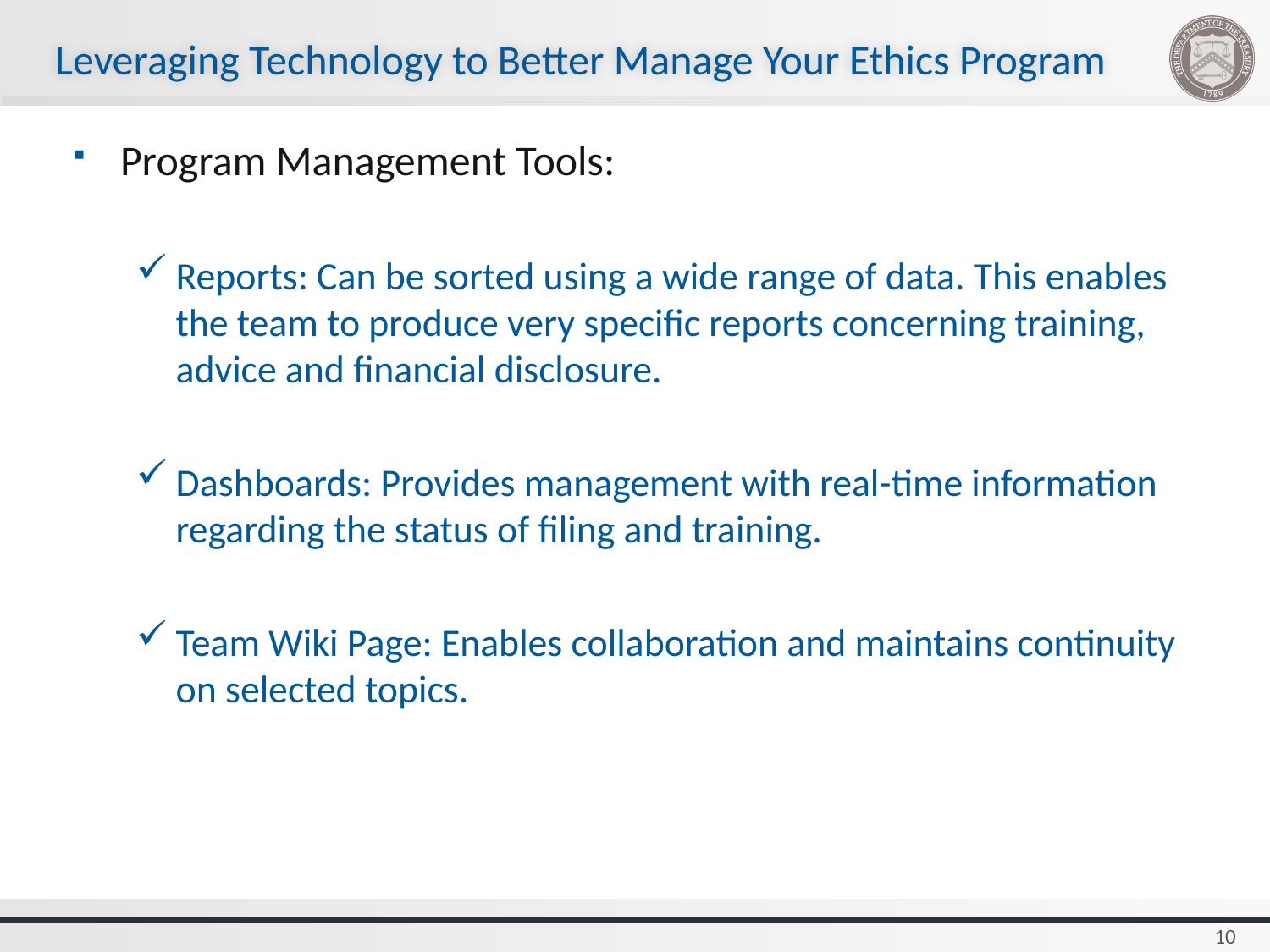

# Leveraging Technology to Better Manage Your Ethics Program
Program Management Tools:

Reports: Can be sorted using a wide range of data. This enables the team to produce very specific reports concerning training, advice and financial disclosure.

Dashboards: Provides management with real-time information regarding the status of filing and training.

Team Wiki Page: Enables collaboration and maintains continuity on selected topics.

10